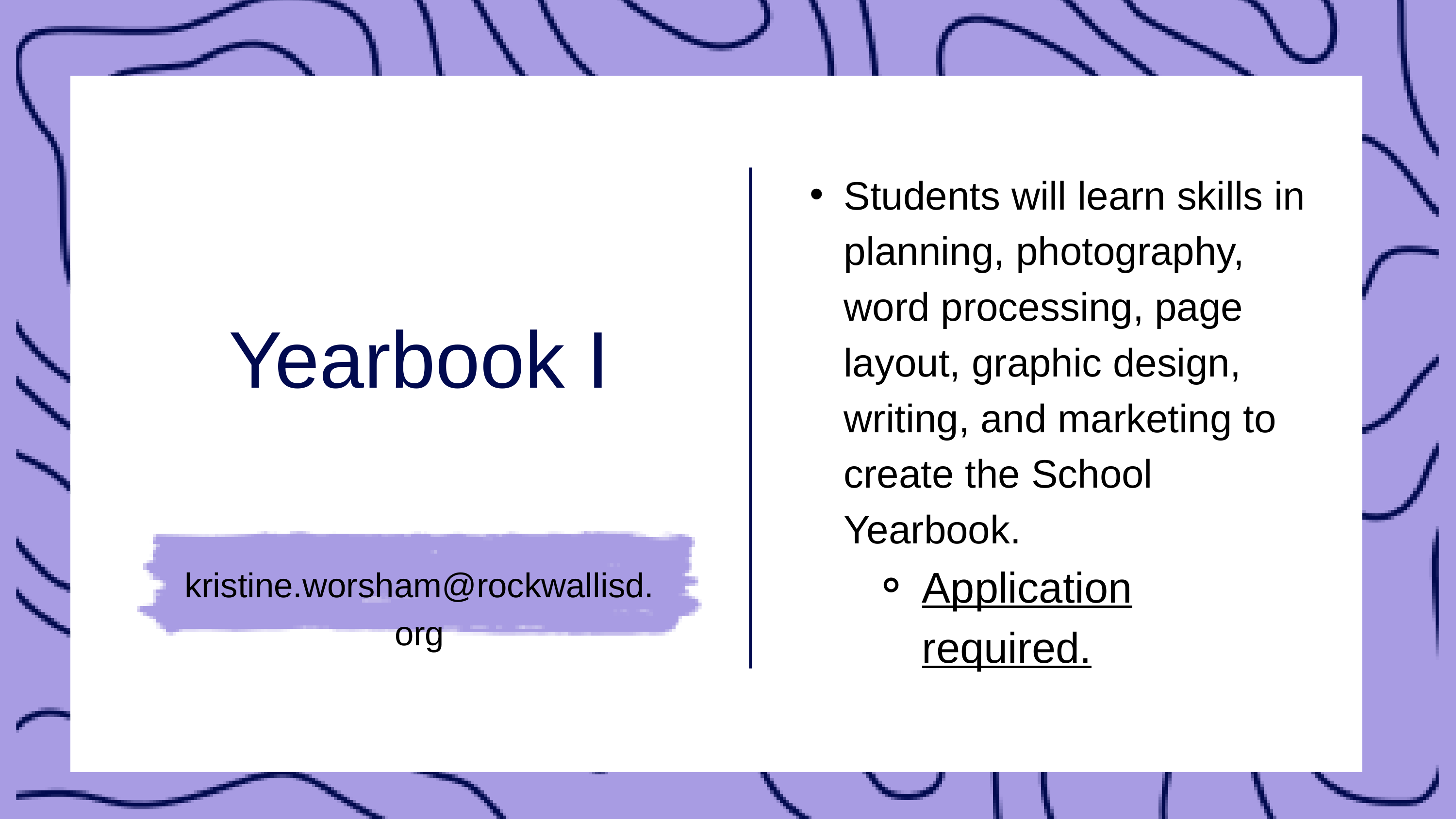

Students will learn skills in planning, photography, word processing, page layout, graphic design, writing, and marketing to create the School Yearbook.
Application required.
Yearbook I

kristine.worsham@rockwallisd.org